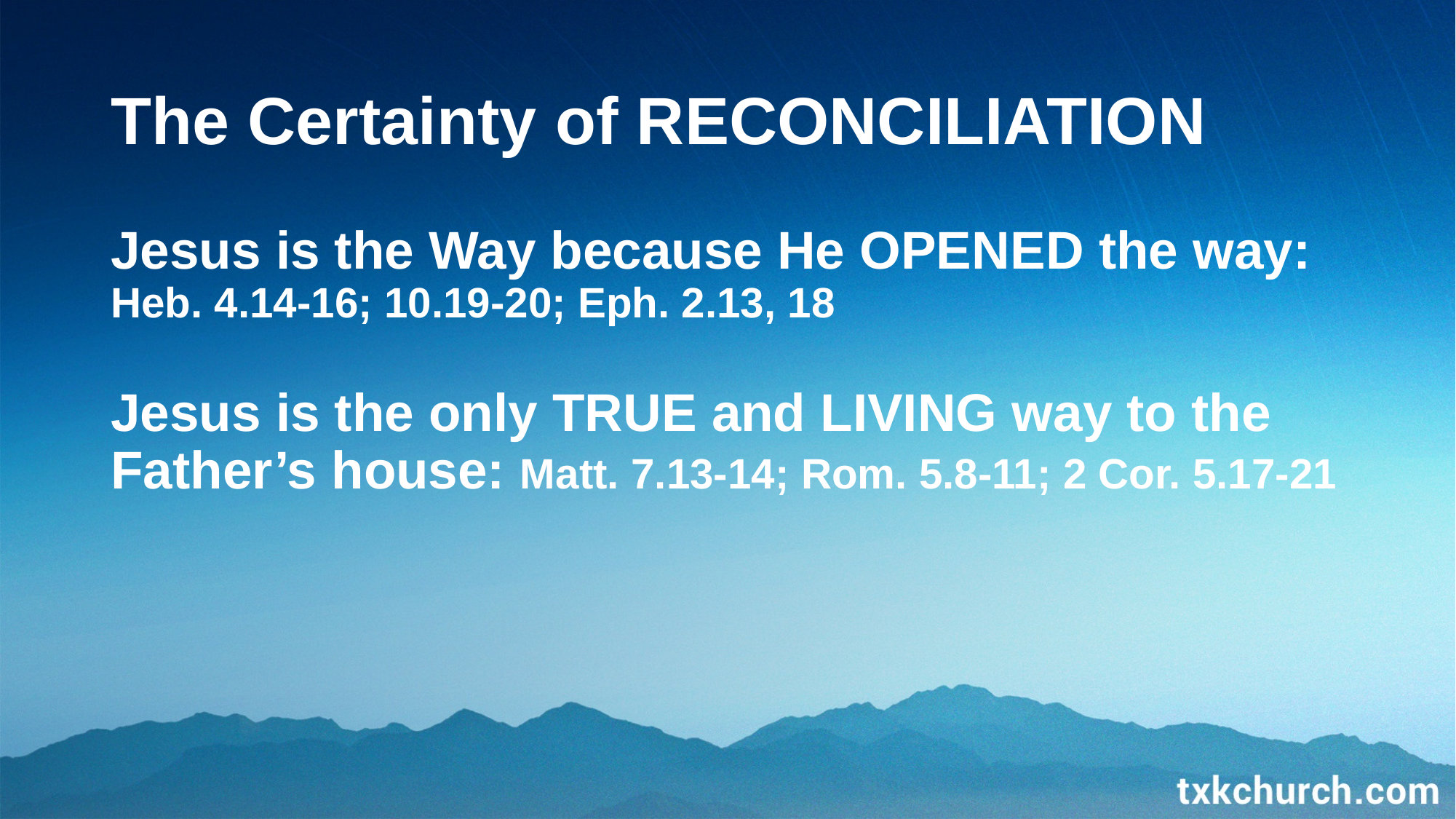

# The Certainty of RECONCILIATION
Jesus is the Way because He OPENED the way: Heb. 4.14-16; 10.19-20; Eph. 2.13, 18

Jesus is the only TRUE and LIVING way to the Father’s house: Matt. 7.13-14; Rom. 5.8-11; 2 Cor. 5.17-21